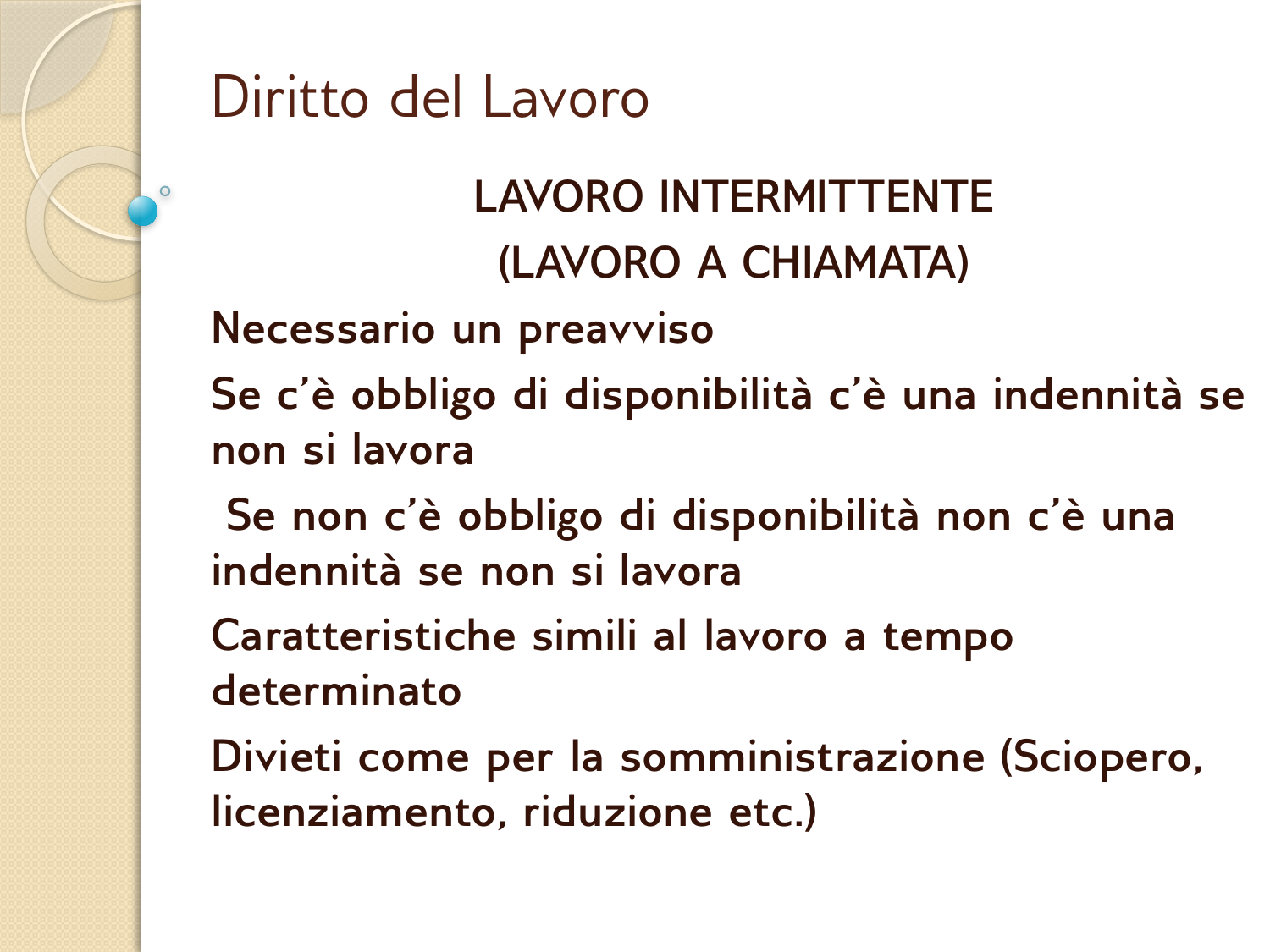

# Diritto del Lavoro
LAVORO INTERMITTENTE
(LAVORO A CHIAMATA)
Necessario un preavviso
Se c’è obbligo di disponibilità c’è una indennità se non si lavora
 Se non c’è obbligo di disponibilità non c’è una indennità se non si lavora
Caratteristiche simili al lavoro a tempo determinato
Divieti come per la somministrazione (Sciopero, licenziamento, riduzione etc.)